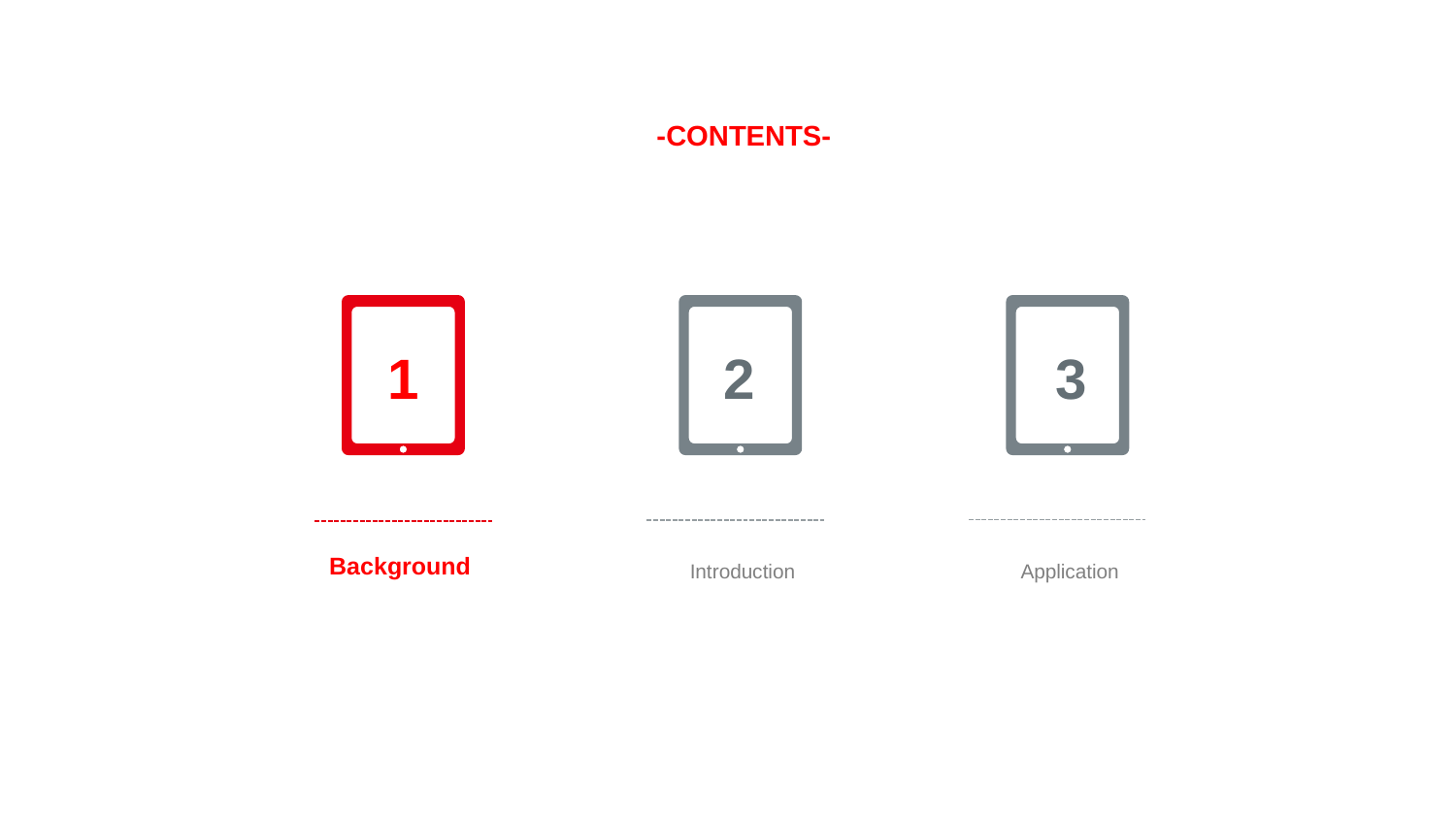

-CONTENTS-

1
2
3
Background
Introduction
Application